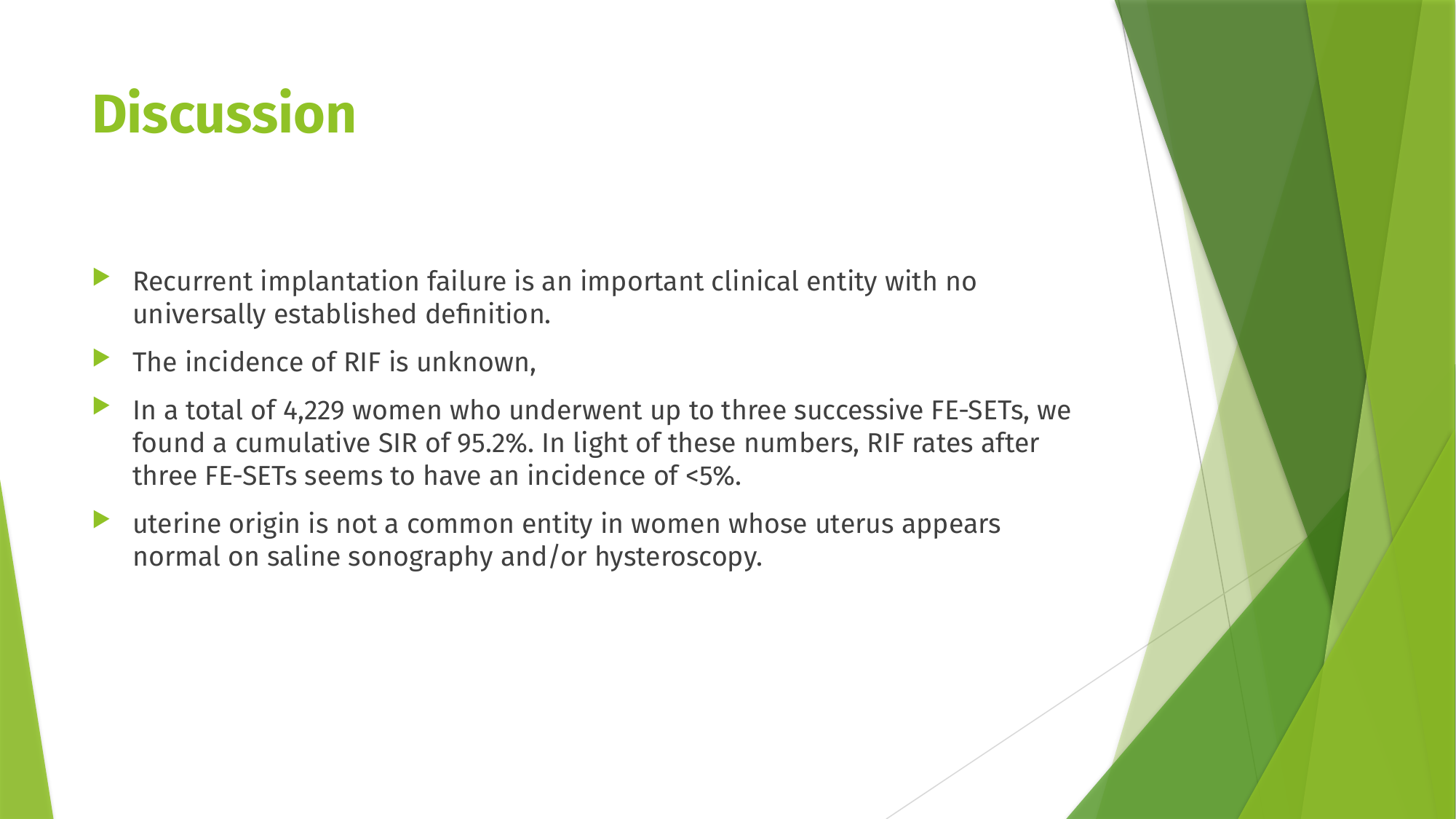

# Discussion
Recurrent implantation failure is an important clinical entity with no universally established definition.
The incidence of RIF is unknown,
In a total of 4,229 women who underwent up to three successive FE-SETs, we found a cumulative SIR of 95.2%. In light of these numbers, RIF rates after three FE-SETs seems to have an incidence of <5%.
uterine origin is not a common entity in women whose uterus appears normal on saline sonography and/or hysteroscopy.